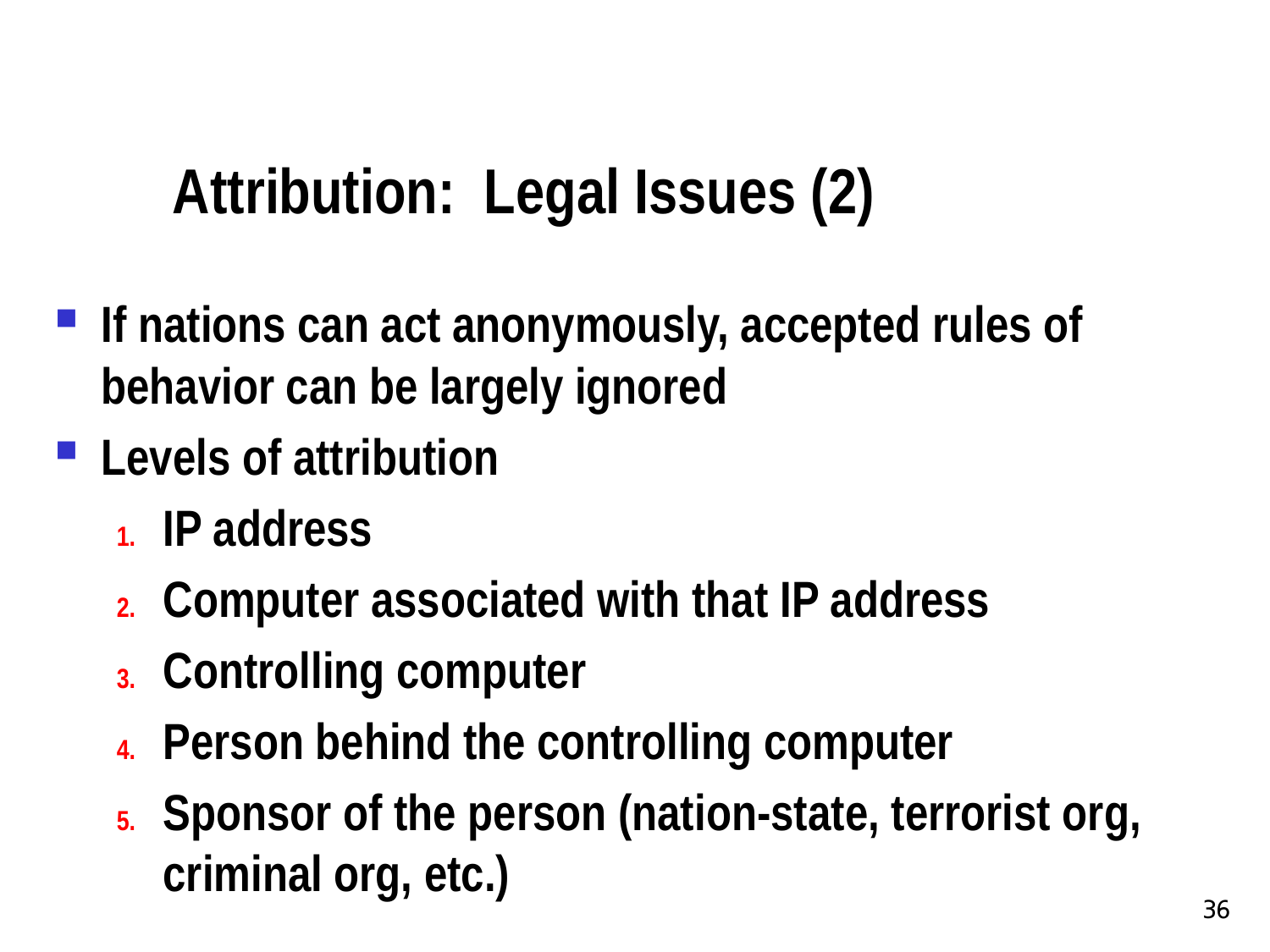

# Attribution:  Legal Issues (2)
If nations can act anonymously, accepted rules of behavior can be largely ignored
Levels of attribution
IP address
Computer associated with that IP address
Controlling computer
Person behind the controlling computer
Sponsor of the person (nation-state, terrorist org, criminal org, etc.)

36